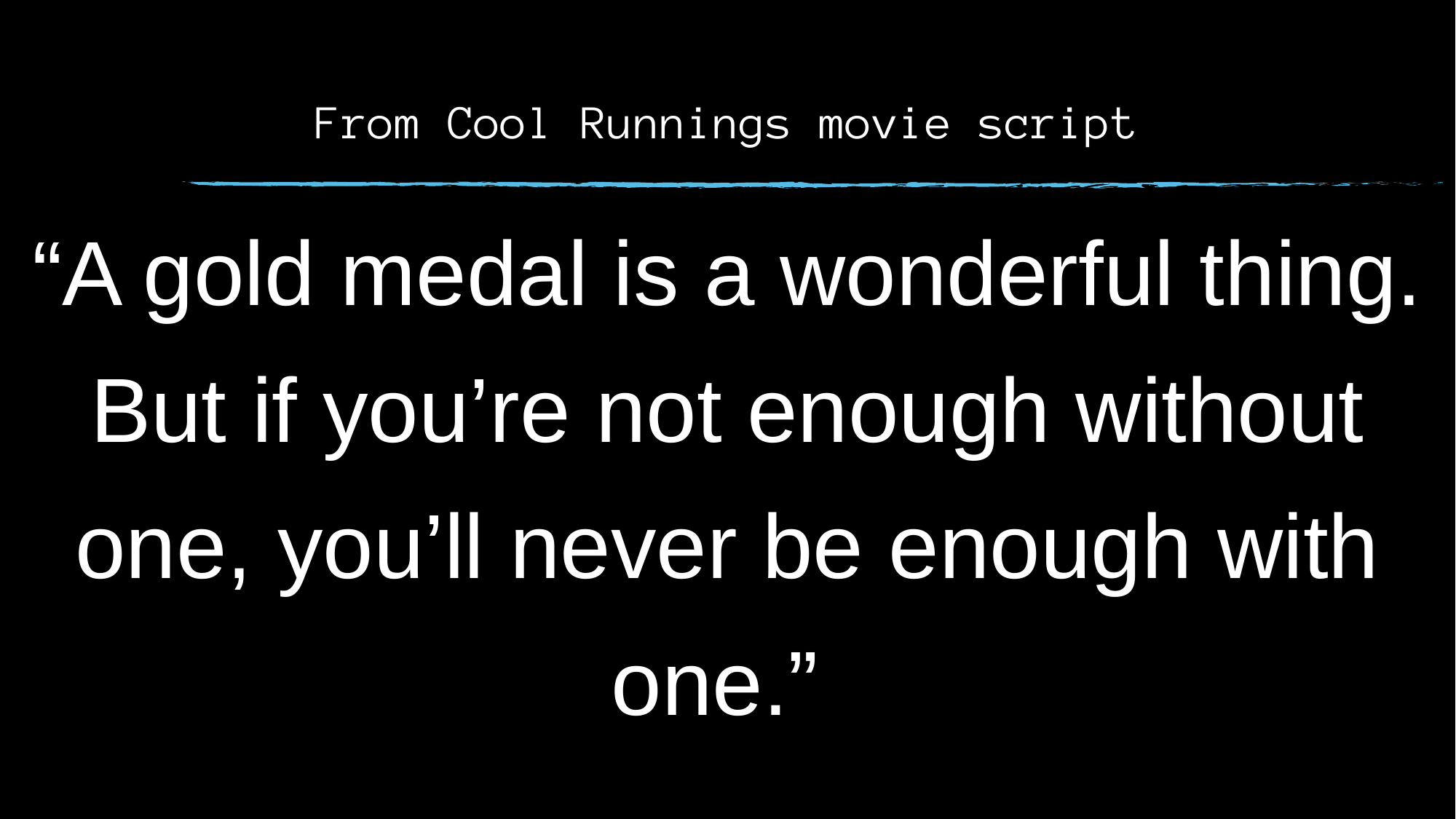

# From Cool Runnings movie script
“A gold medal is a wonderful thing. But if you’re not enough without one, you’ll never be enough with one.”